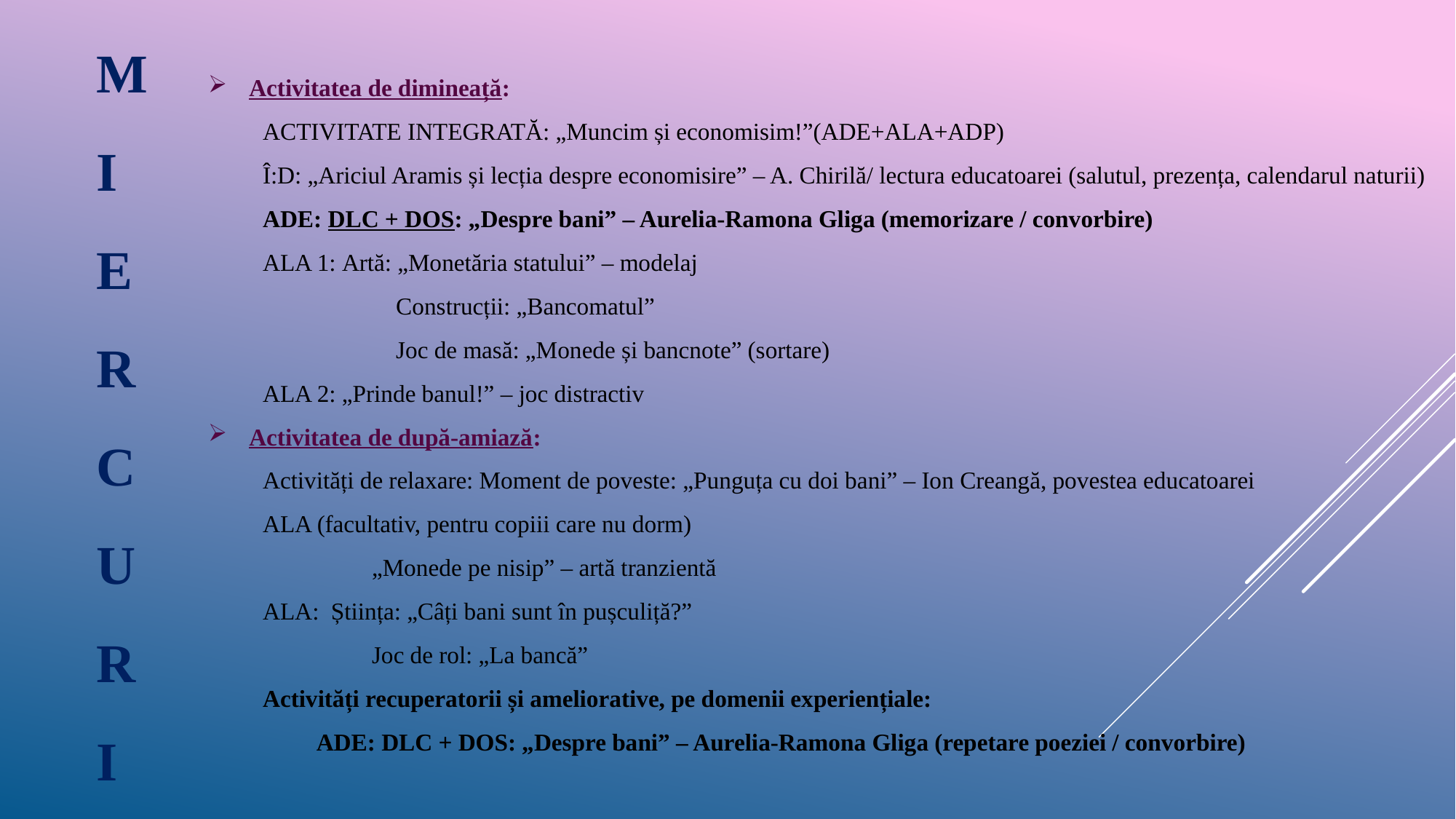

MIERCURI
Activitatea de dimineață:
ACTIVITATE INTEGRATĂ: „Muncim și economisim!”(ADE+ALA+ADP)
Î:D: „Ariciul Aramis și lecția despre economisire” – A. Chirilă/ lectura educatoarei (salutul, prezența, calendarul naturii)
ADE: DLC + DOS: „Despre bani” – Aurelia-Ramona Gliga (memorizare / convorbire)
ALA 1: Artă: „Monetăria statului” – modelaj
 	    Construcții: „Bancomatul”
	    Joc de masă: „Monede și bancnote” (sortare)
ALA 2: „Prinde banul!” – joc distractiv
Activitatea de după-amiază:
Activități de relaxare: Moment de poveste: „Punguța cu doi bani” – Ion Creangă, povestea educatoarei
ALA (facultativ, pentru copiii care nu dorm)
	„Monede pe nisip” – artă tranzientă
ALA:  Știința: „Câți bani sunt în pușculiță?”
	Joc de rol: „La bancă”
Activități recuperatorii și ameliorative, pe domenii experiențiale:
ADE: DLC + DOS: „Despre bani” – Aurelia-Ramona Gliga (repetare poeziei / convorbire)